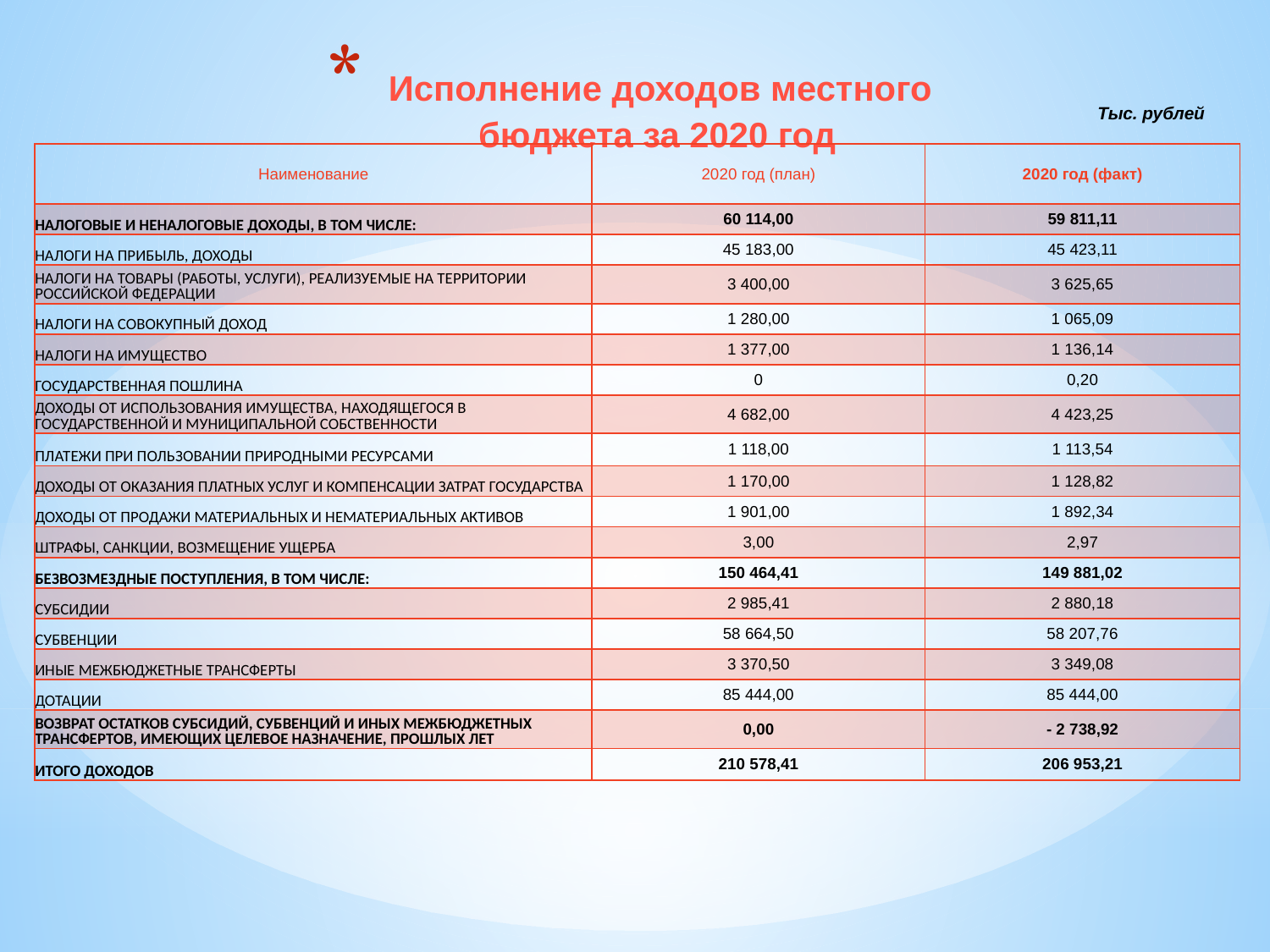

# Исполнение доходов местного бюджета за 2020 год
Тыс. рублей
| Наименование | 2020 год (план) | 2020 год (факт) |
| --- | --- | --- |
| НАЛОГОВЫЕ И НЕНАЛОГОВЫЕ ДОХОДЫ, В ТОМ ЧИСЛЕ: | 60 114,00 | 59 811,11 |
| НАЛОГИ НА ПРИБЫЛЬ, ДОХОДЫ | 45 183,00 | 45 423,11 |
| НАЛОГИ НА ТОВАРЫ (РАБОТЫ, УСЛУГИ), РЕАЛИЗУЕМЫЕ НА ТЕРРИТОРИИ РОССИЙСКОЙ ФЕДЕРАЦИИ | 3 400,00 | 3 625,65 |
| НАЛОГИ НА СОВОКУПНЫЙ ДОХОД | 1 280,00 | 1 065,09 |
| НАЛОГИ НА ИМУЩЕСТВО | 1 377,00 | 1 136,14 |
| ГОСУДАРСТВЕННАЯ ПОШЛИНА | 0 | 0,20 |
| ДОХОДЫ ОТ ИСПОЛЬЗОВАНИЯ ИМУЩЕСТВА, НАХОДЯЩЕГОСЯ В ГОСУДАРСТВЕННОЙ И МУНИЦИПАЛЬНОЙ СОБСТВЕННОСТИ | 4 682,00 | 4 423,25 |
| ПЛАТЕЖИ ПРИ ПОЛЬЗОВАНИИ ПРИРОДНЫМИ РЕСУРСАМИ | 1 118,00 | 1 113,54 |
| ДОХОДЫ ОТ ОКАЗАНИЯ ПЛАТНЫХ УСЛУГ И КОМПЕНСАЦИИ ЗАТРАТ ГОСУДАРСТВА | 1 170,00 | 1 128,82 |
| ДОХОДЫ ОТ ПРОДАЖИ МАТЕРИАЛЬНЫХ И НЕМАТЕРИАЛЬНЫХ АКТИВОВ | 1 901,00 | 1 892,34 |
| ШТРАФЫ, САНКЦИИ, ВОЗМЕЩЕНИЕ УЩЕРБА | 3,00 | 2,97 |
| БЕЗВОЗМЕЗДНЫЕ ПОСТУПЛЕНИЯ, В ТОМ ЧИСЛЕ: | 150 464,41 | 149 881,02 |
| СУБСИДИИ | 2 985,41 | 2 880,18 |
| СУБВЕНЦИИ | 58 664,50 | 58 207,76 |
| ИНЫЕ МЕЖБЮДЖЕТНЫЕ ТРАНСФЕРТЫ | 3 370,50 | 3 349,08 |
| ДОТАЦИИ | 85 444,00 | 85 444,00 |
| ВОЗВРАТ ОСТАТКОВ СУБСИДИЙ, СУБВЕНЦИЙ И ИНЫХ МЕЖБЮДЖЕТНЫХ ТРАНСФЕРТОВ, ИМЕЮЩИХ ЦЕЛЕВОЕ НАЗНАЧЕНИЕ, ПРОШЛЫХ ЛЕТ | 0,00 | - 2 738,92 |
| ИТОГО ДОХОДОВ | 210 578,41 | 206 953,21 |